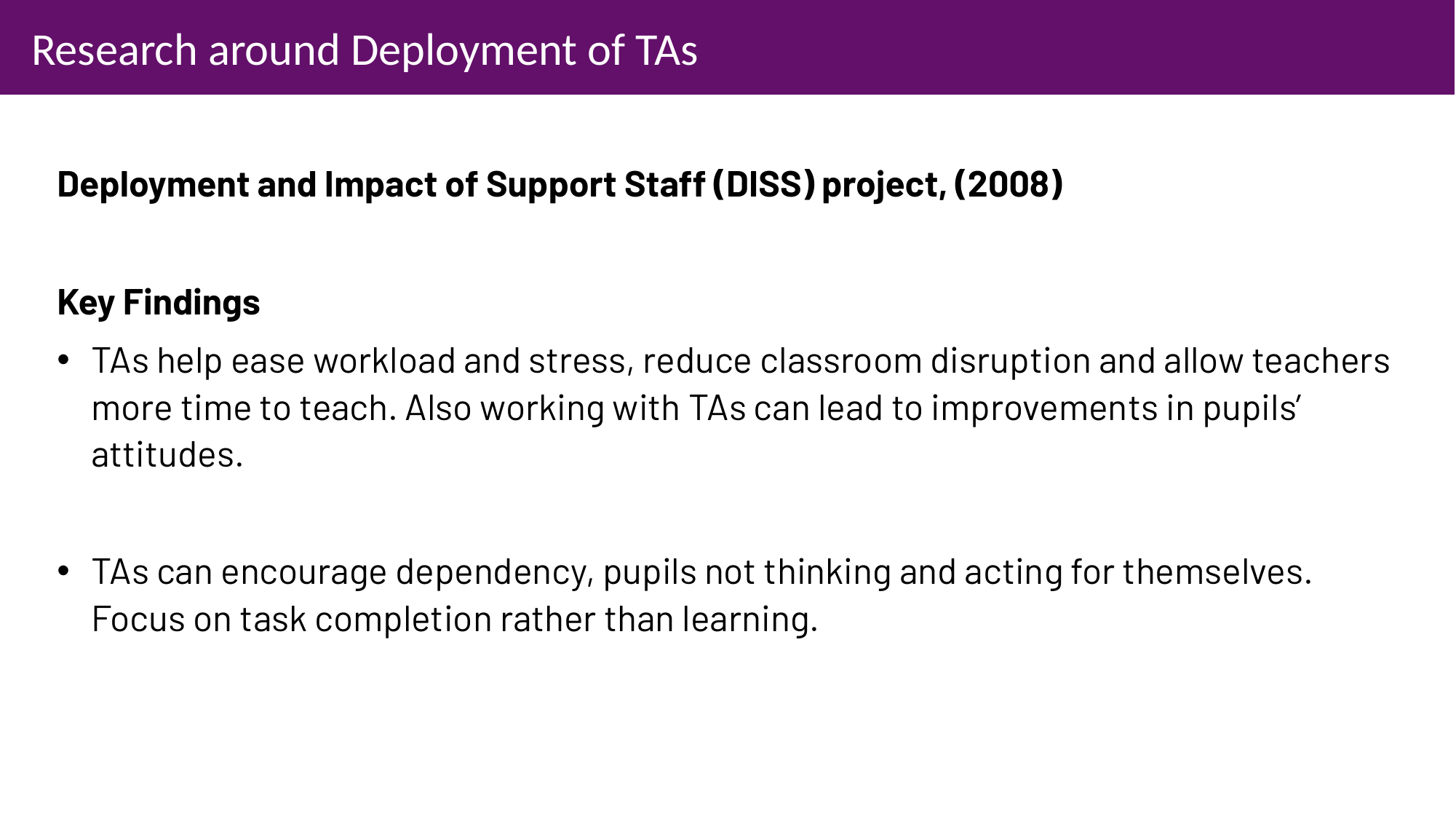

Research around Deployment of TAs
Deployment and Impact of Support Staff (DISS) project, (2008)

Key Findings
TAs help ease workload and stress, reduce classroom disruption and allow teachers more time to teach. Also working with TAs can lead to improvements in pupils’ attitudes.

TAs can encourage dependency, pupils not thinking and acting for themselves. Focus on task completion rather than learning.